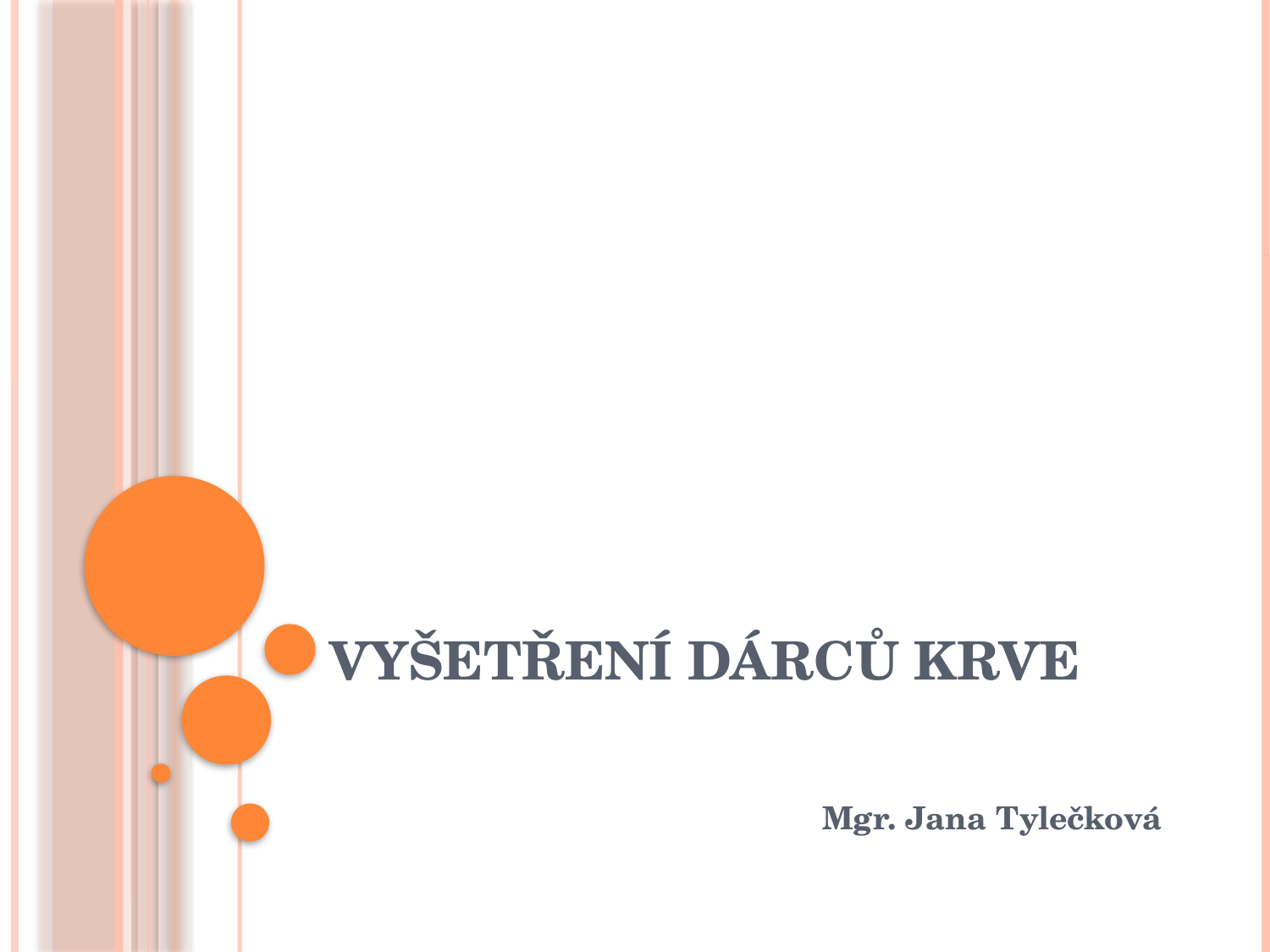

# Vyšetření dárců krve

Mgr. Jana Tylečková